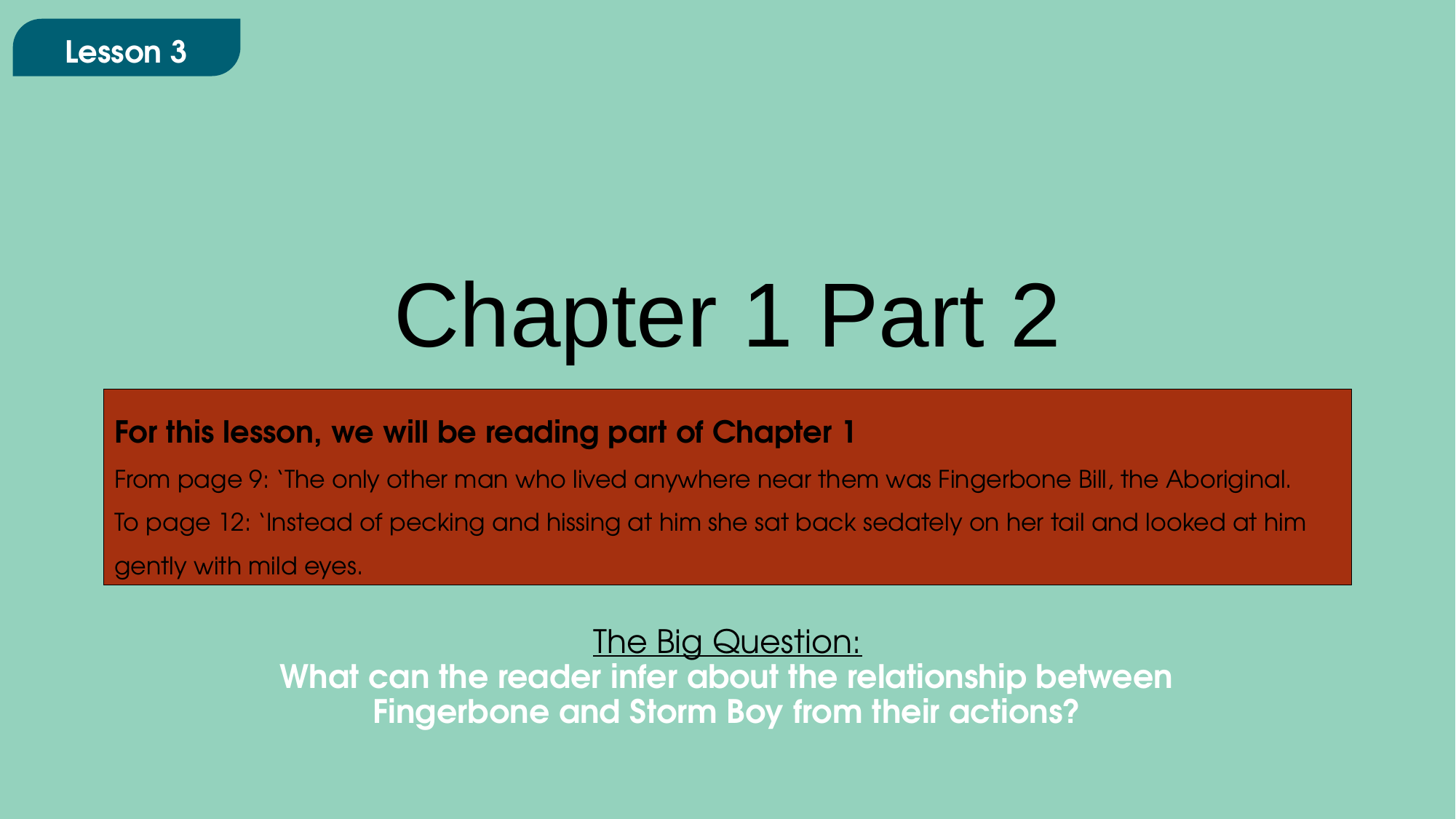

Lesson 3

Chapter 1 Part 2
For this lesson, we will be reading part of Chapter 1
From page 9: ‘The only other man who lived anywhere near them was Fingerbone Bill, the Aboriginal.
To page 12: ‘Instead of pecking and hissing at him she sat back sedately on her tail and looked at him gently with mild eyes.
The Big Question:
What can the reader infer about the relationship between Fingerbone and Storm Boy from their actions?